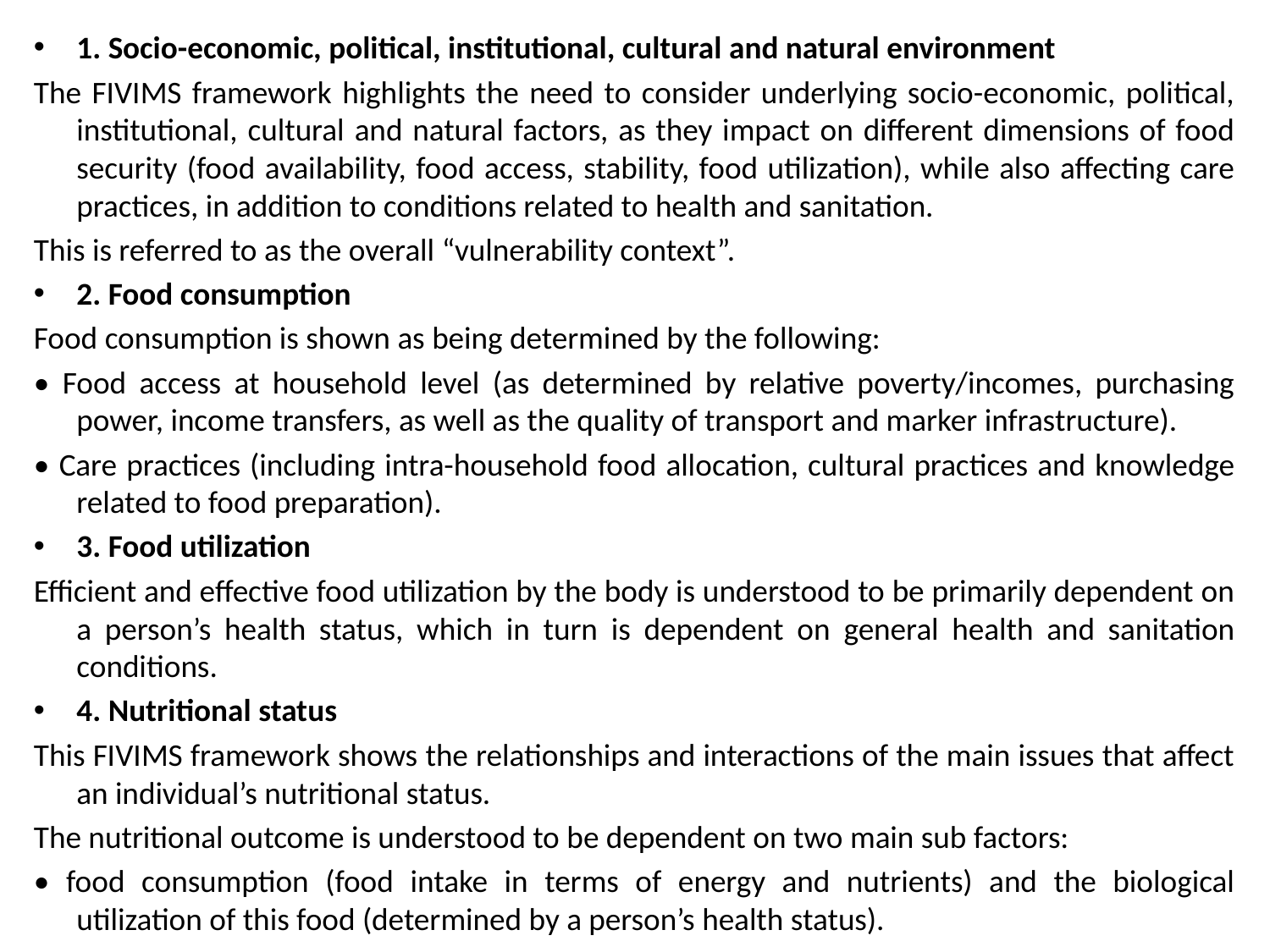

1. Socio-economic, political, institutional, cultural and natural environment
The FIVIMS framework highlights the need to consider underlying socio-economic, political, institutional, cultural and natural factors, as they impact on different dimensions of food security (food availability, food access, stability, food utilization), while also affecting care practices, in addition to conditions related to health and sanitation.
This is referred to as the overall “vulnerability context”.
2. Food consumption
Food consumption is shown as being determined by the following:
• Food access at household level (as determined by relative poverty/incomes, purchasing power, income transfers, as well as the quality of transport and marker infrastructure).
• Care practices (including intra-household food allocation, cultural practices and knowledge related to food preparation).
3. Food utilization
Efficient and effective food utilization by the body is understood to be primarily dependent on a person’s health status, which in turn is dependent on general health and sanitation conditions.
4. Nutritional status
This FIVIMS framework shows the relationships and interactions of the main issues that affect an individual’s nutritional status.
The nutritional outcome is understood to be dependent on two main sub factors:
• food consumption (food intake in terms of energy and nutrients) and the biological utilization of this food (determined by a person’s health status).